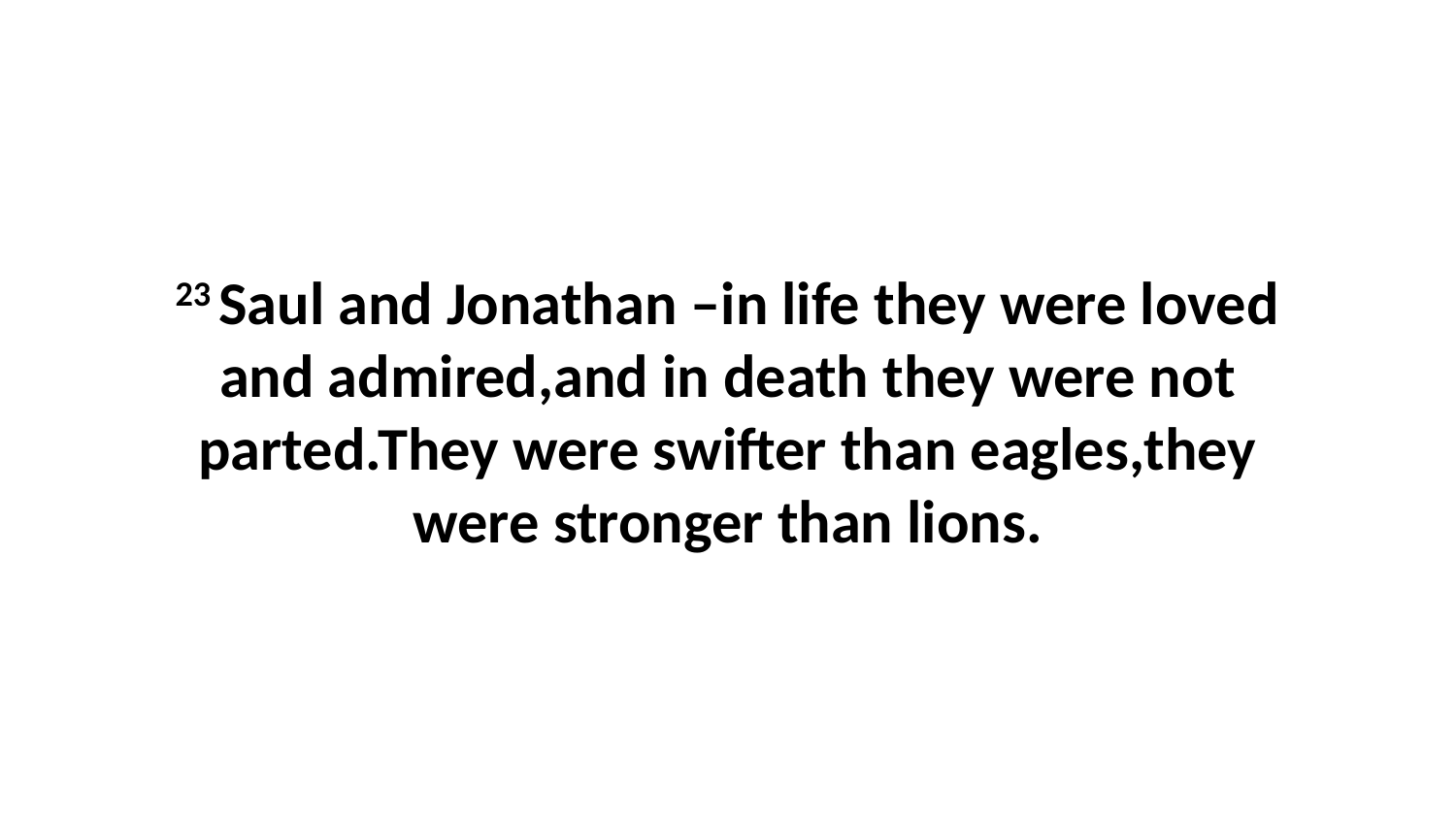

23 Saul and Jonathan –in life they were loved and admired,and in death they were not parted.They were swifter than eagles,they were stronger than lions.